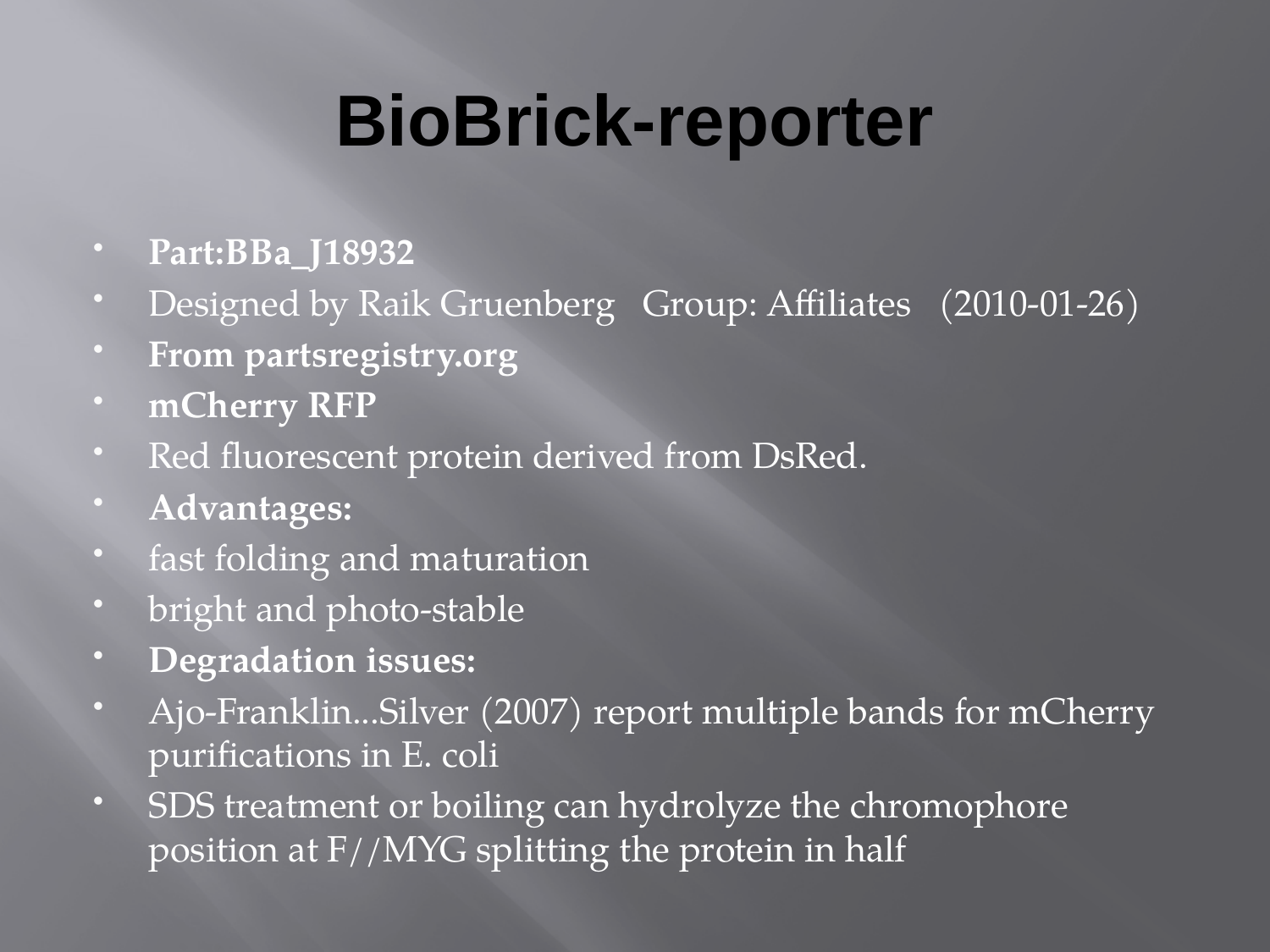

# BioBrick-reporter
Part:BBa_J18932
Designed by Raik Gruenberg   Group: Affiliates   (2010-01-26)
From partsregistry.org
mCherry RFP
Red fluorescent protein derived from DsRed.
Advantages:
fast folding and maturation
bright and photo-stable
Degradation issues:
Ajo-Franklin...Silver (2007) report multiple bands for mCherry purifications in E. coli
SDS treatment or boiling can hydrolyze the chromophore position at F//MYG splitting the protein in half